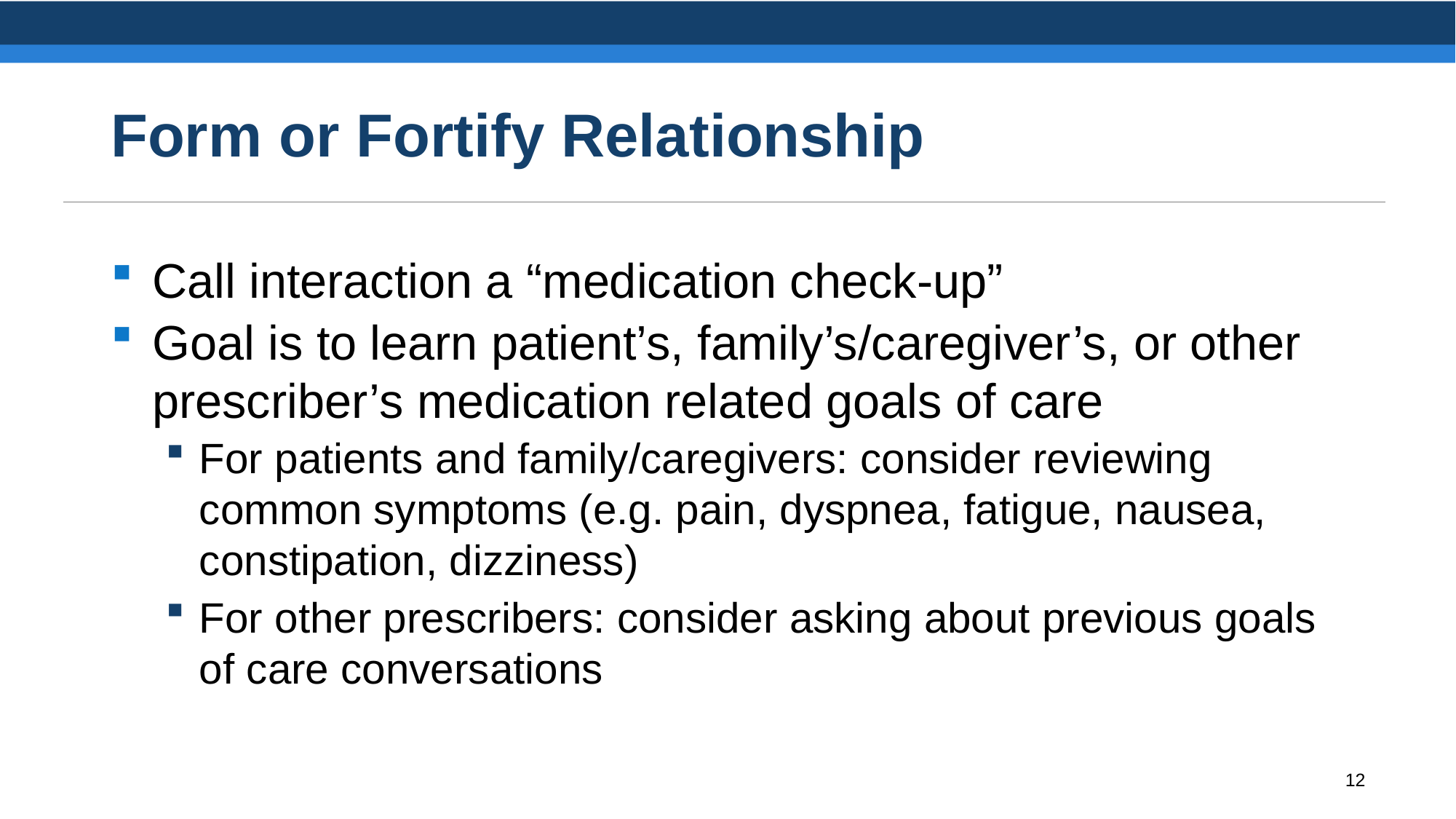

# Form or Fortify Relationship
Call interaction a “medication check-up”
Goal is to learn patient’s, family’s/caregiver’s, or other prescriber’s medication related goals of care
For patients and family/caregivers: consider reviewing common symptoms (e.g. pain, dyspnea, fatigue, nausea, constipation, dizziness)
For other prescribers: consider asking about previous goals of care conversations
12